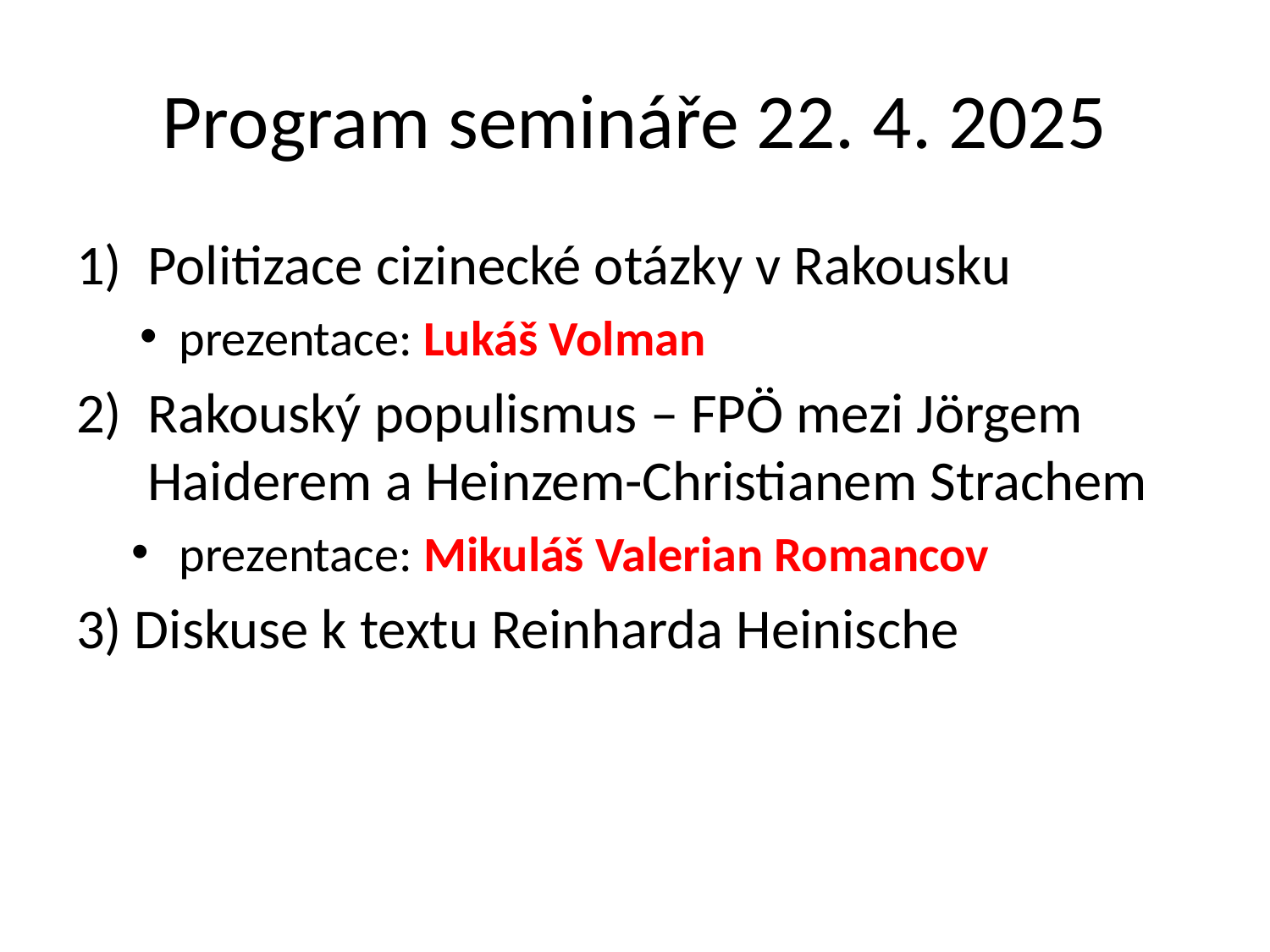

# Program semináře 22. 4. 2025
Politizace cizinecké otázky v Rakousku
prezentace: Lukáš Volman
Rakouský populismus – FPÖ mezi Jörgem Haiderem a Heinzem-Christianem Strachem
prezentace: Mikuláš Valerian Romancov
3) Diskuse k textu Reinharda Heinische